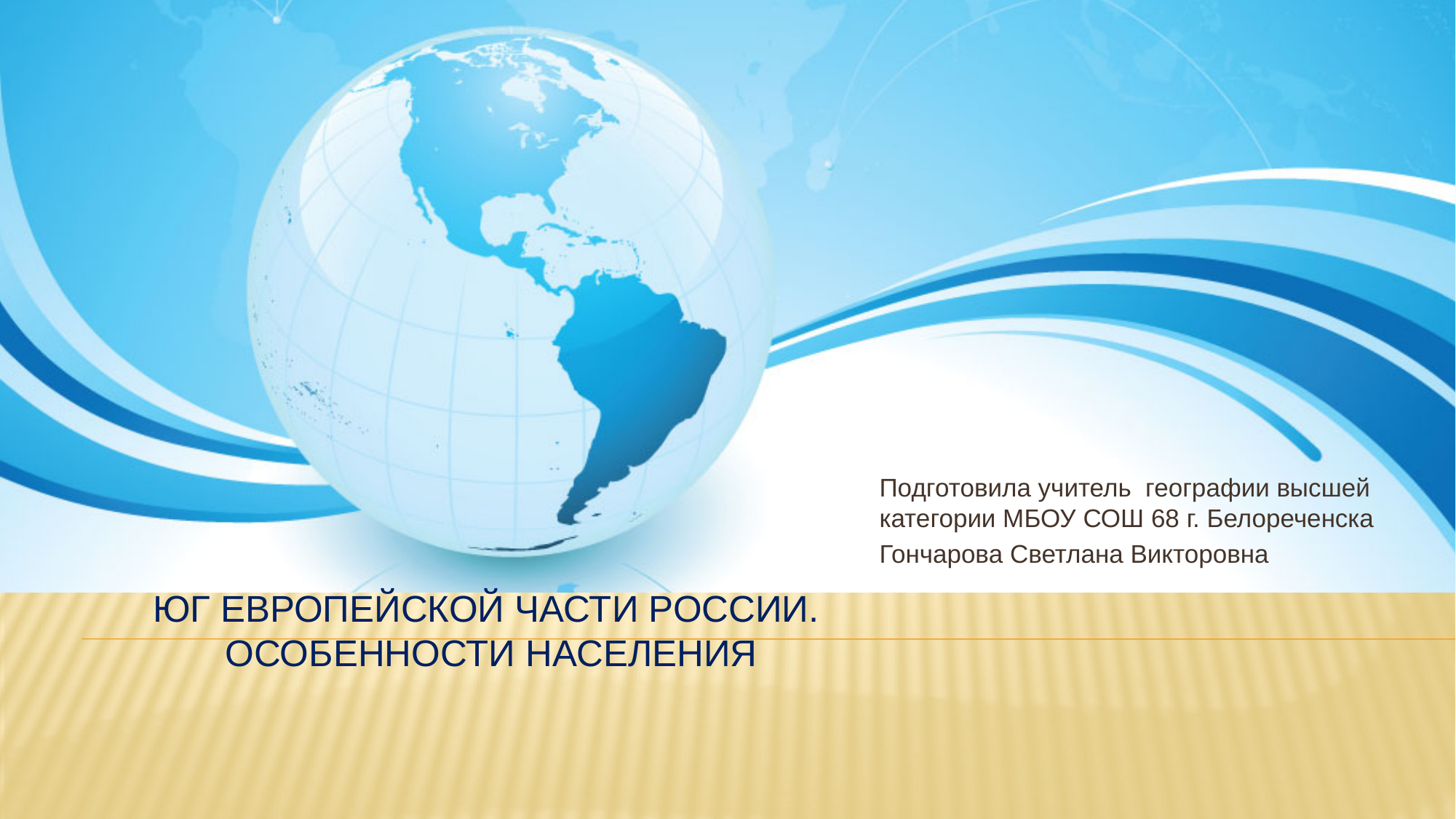

Подготовила учитель  географии высшей категории МБОУ СОШ 68 г. Белореченска
Гончарова Светлана Викторовна
# Юг европейской части России. Особенности населения